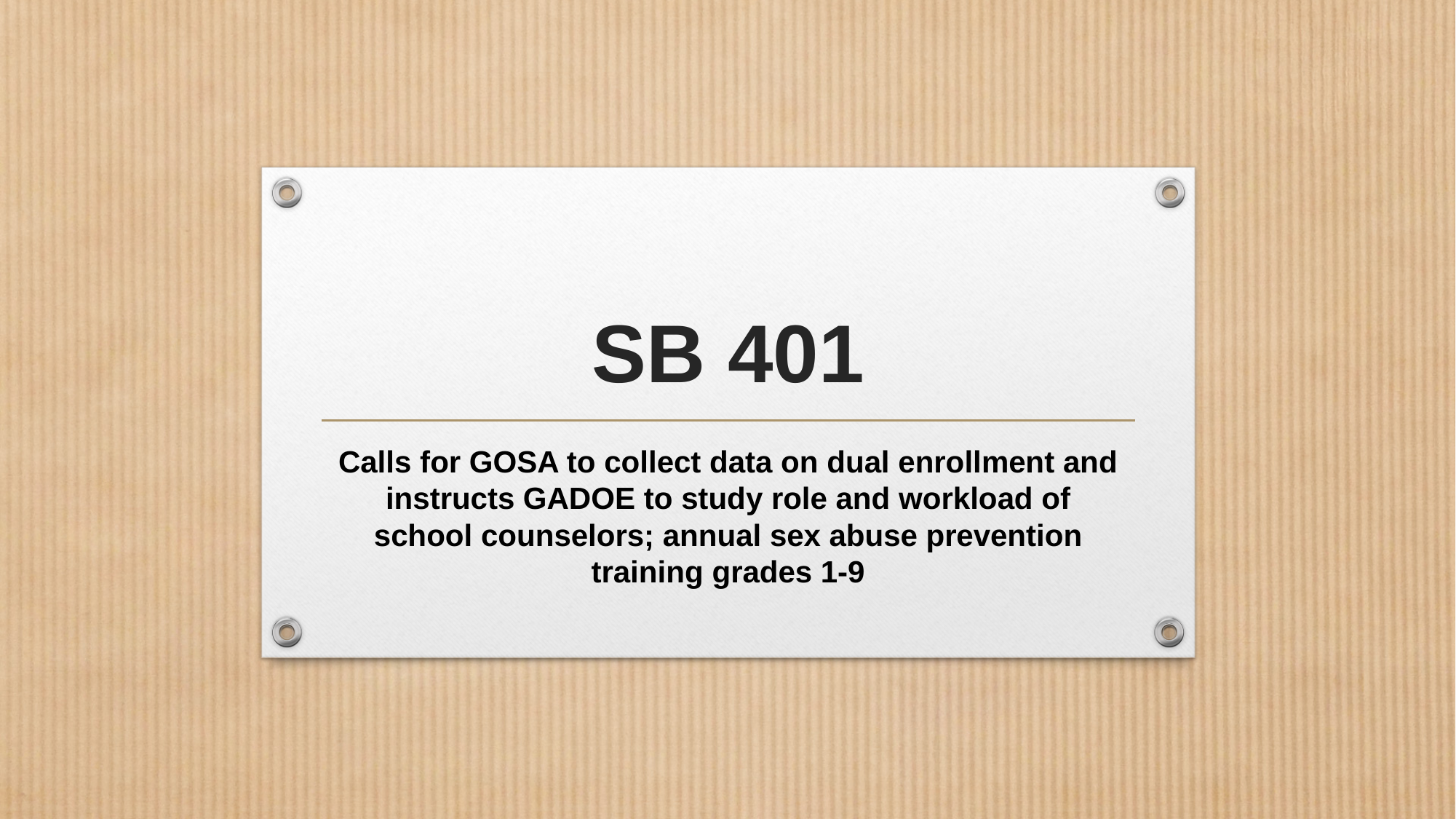

# SB 401
Calls for GOSA to collect data on dual enrollment and instructs GADOE to study role and workload of school counselors; annual sex abuse prevention training grades 1-9